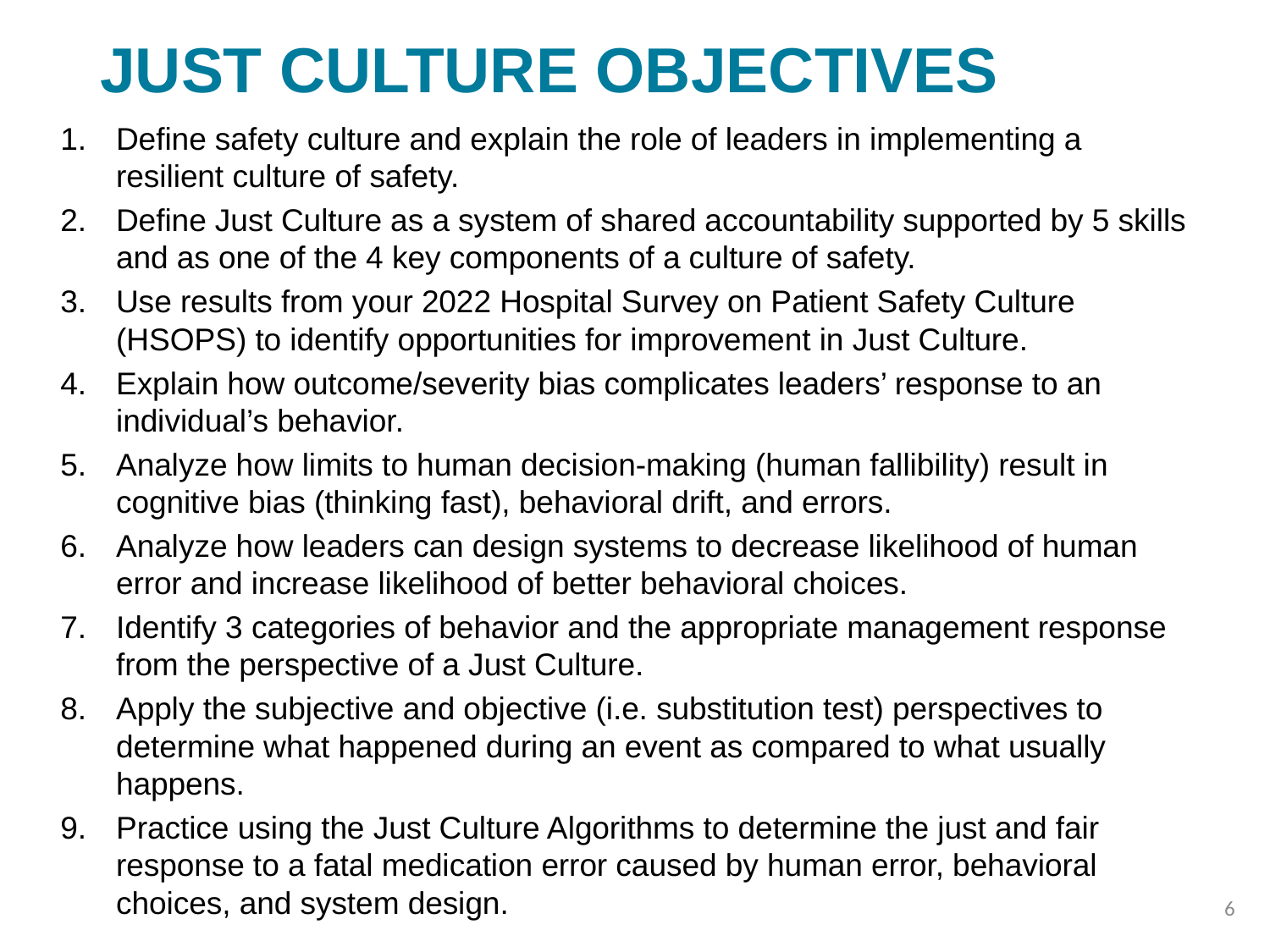

# Just Culture Objectives
Define safety culture and explain the role of leaders in implementing a resilient culture of safety.
Define Just Culture as a system of shared accountability supported by 5 skills and as one of the 4 key components of a culture of safety.
Use results from your 2022 Hospital Survey on Patient Safety Culture (HSOPS) to identify opportunities for improvement in Just Culture.
Explain how outcome/severity bias complicates leaders’ response to an individual’s behavior.
Analyze how limits to human decision-making (human fallibility) result in cognitive bias (thinking fast), behavioral drift, and errors.
Analyze how leaders can design systems to decrease likelihood of human error and increase likelihood of better behavioral choices.
Identify 3 categories of behavior and the appropriate management response from the perspective of a Just Culture.
Apply the subjective and objective (i.e. substitution test) perspectives to determine what happened during an event as compared to what usually happens.
Practice using the Just Culture Algorithms to determine the just and fair response to a fatal medication error caused by human error, behavioral choices, and system design.
6